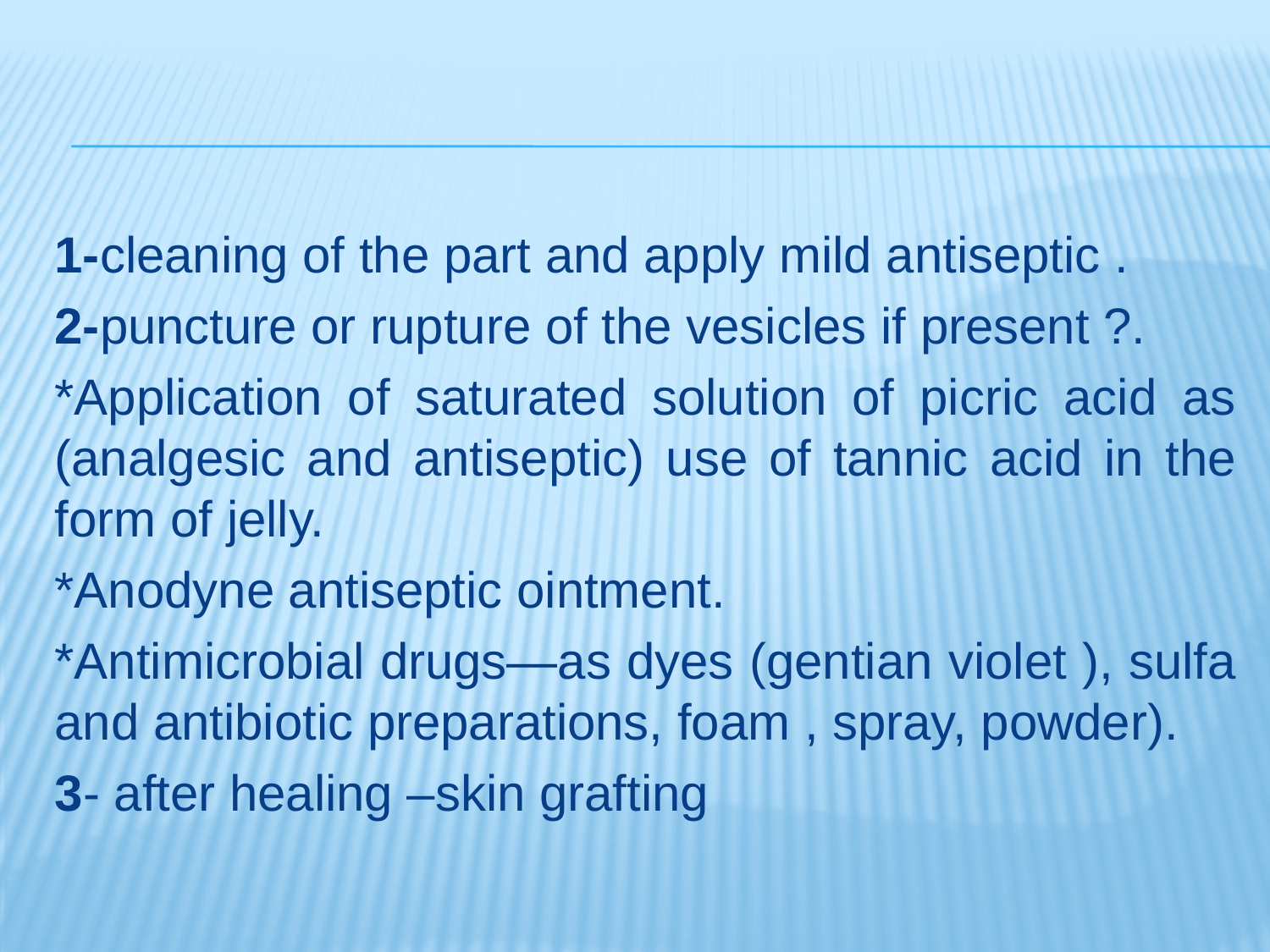

1-cleaning of the part and apply mild antiseptic .
2-puncture or rupture of the vesicles if present ?.
*Application of saturated solution of picric acid as (analgesic and antiseptic) use of tannic acid in the form of jelly.
*Anodyne antiseptic ointment.
*Antimicrobial drugs—as dyes (gentian violet ), sulfa and antibiotic preparations, foam , spray, powder).
3- after healing –skin grafting